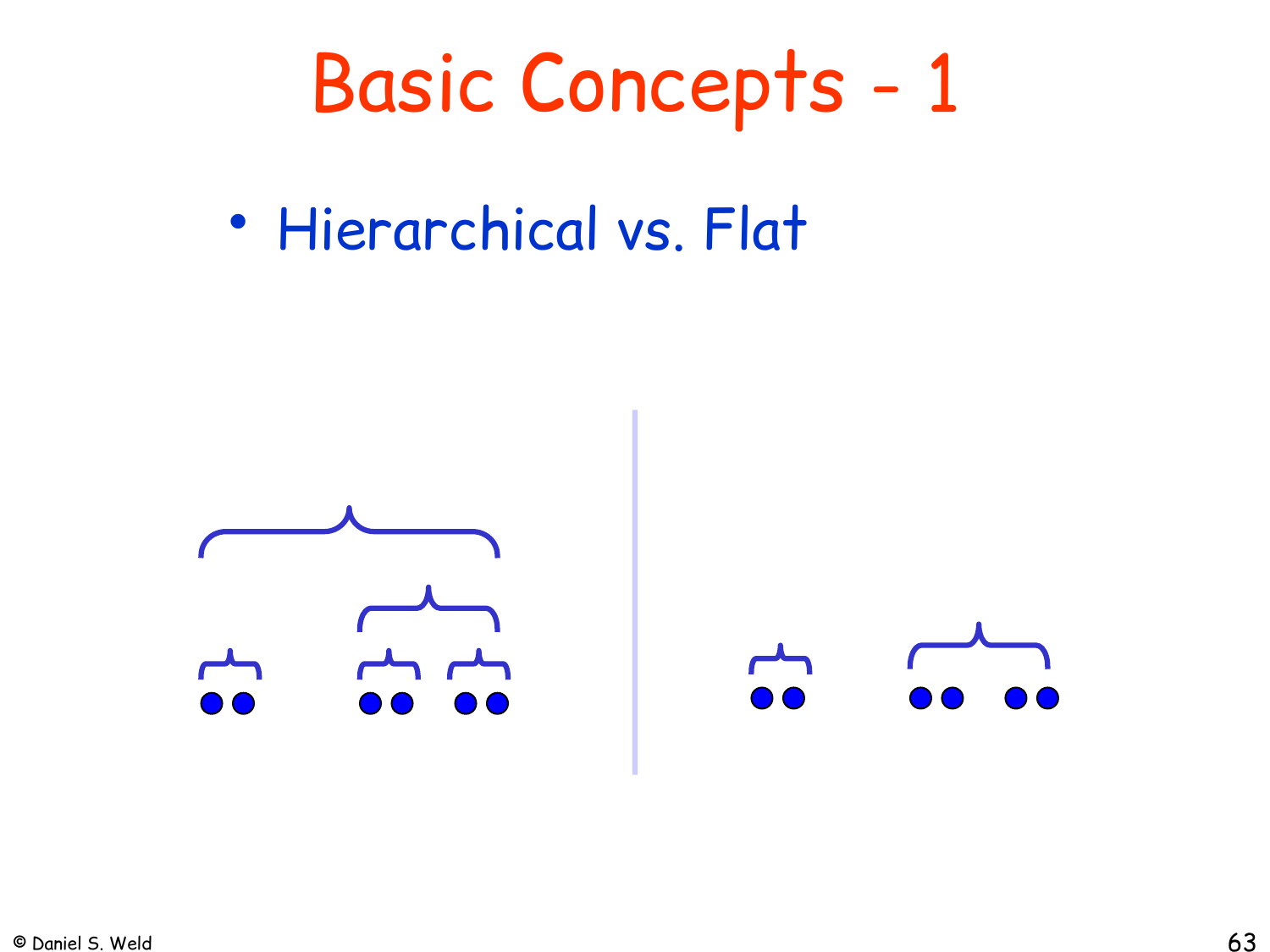

# Basic Concepts - 1
Hierarchical vs. Flat

63
© Daniel S. Weld